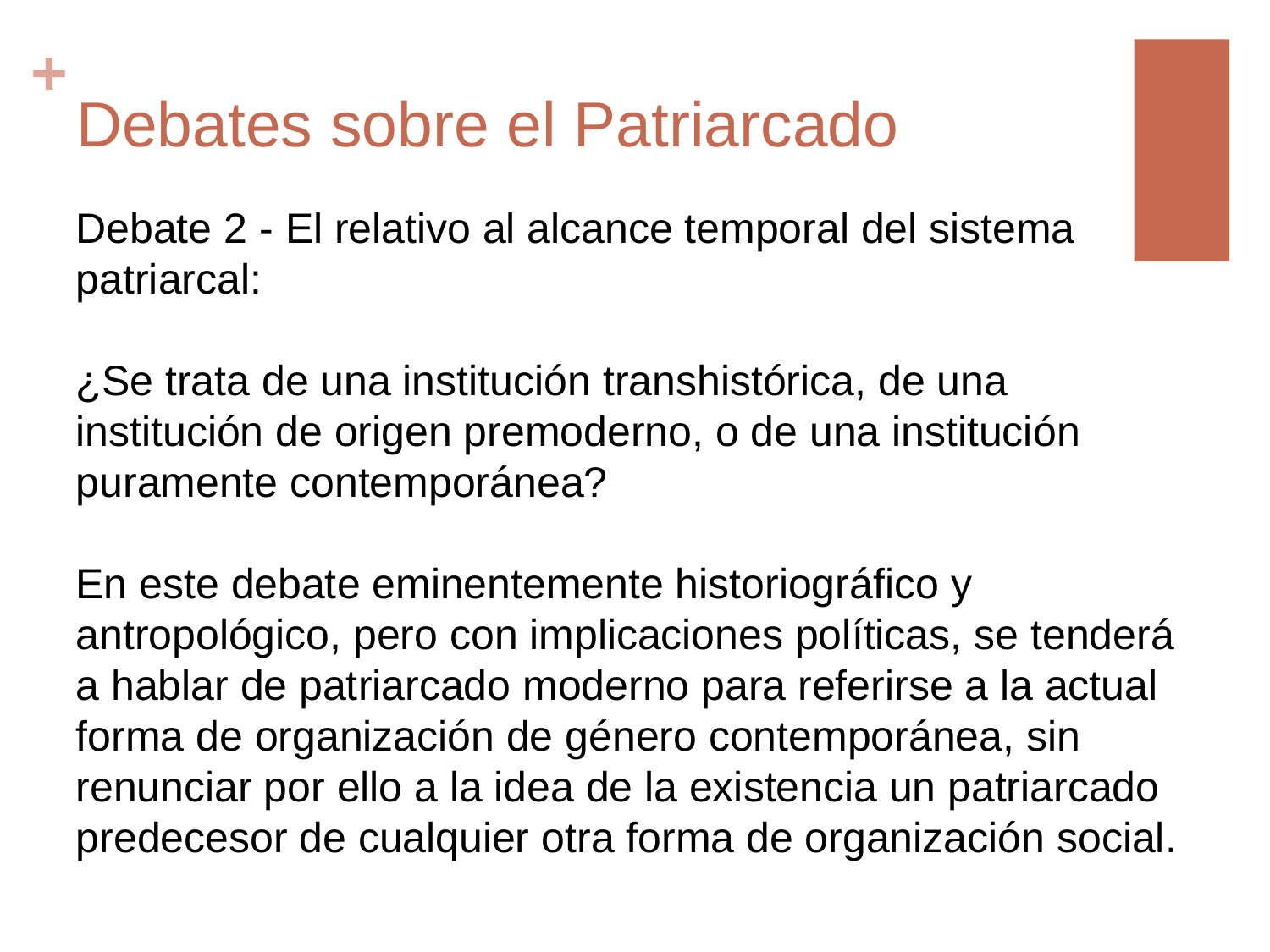

# Debates sobre el Patriarcado
Debate 2 - El relativo al alcance temporal del sistema patriarcal:

¿Se trata de una institución transhistórica, de una institución de origen premoderno, o de una institución puramente contemporánea?

En este debate eminentemente historiográfico y antropológico, pero con implicaciones políticas, se tenderá a hablar de patriarcado moderno para referirse a la actual forma de organización de género contemporánea, sin renunciar por ello a la idea de la existencia un patriarcado predecesor de cualquier otra forma de organización social.